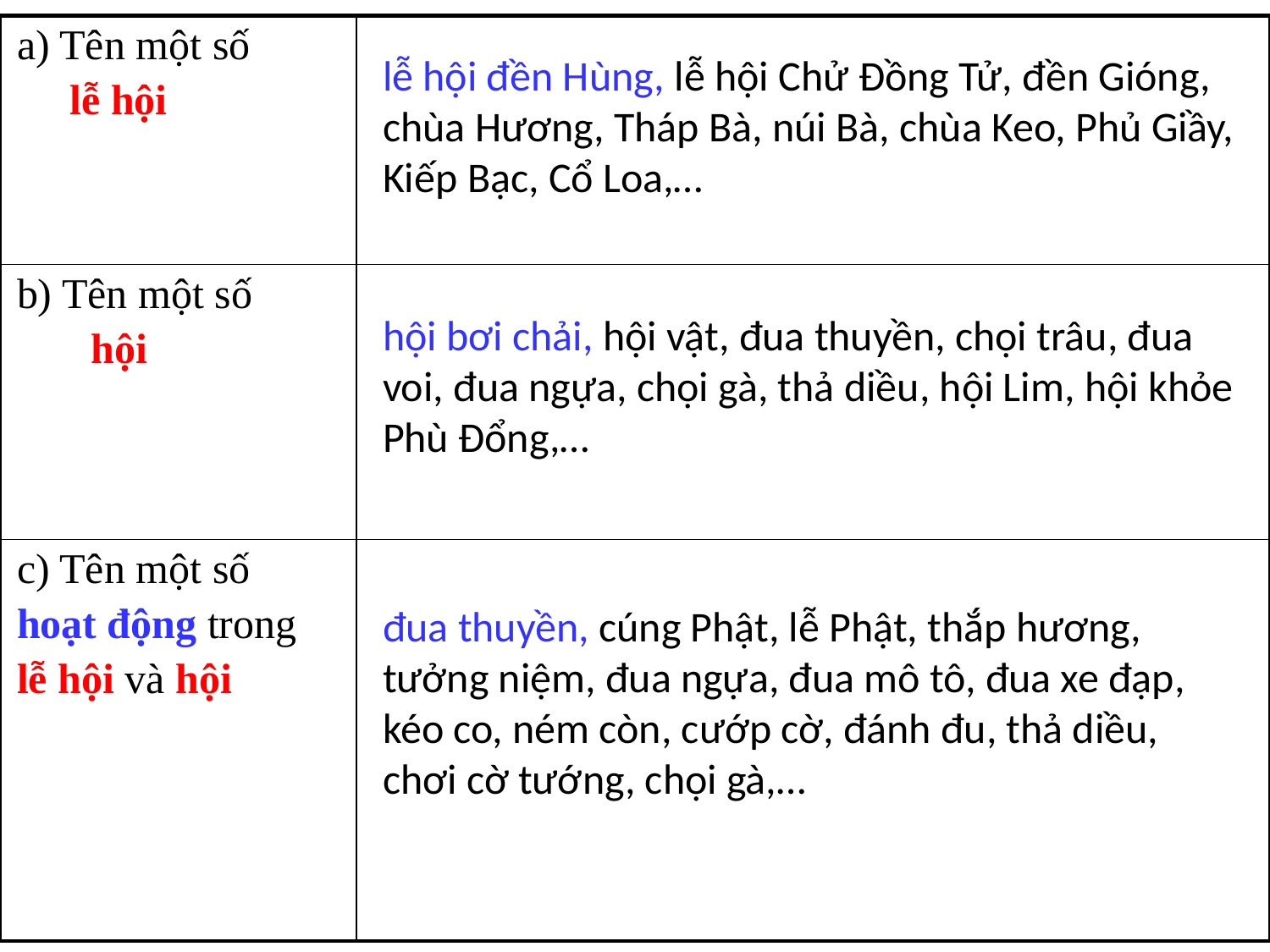

| a) Tên một số lễ hội |  |
| --- | --- |
| b) Tên một số hội |  |
| c) Tên một số hoạt động trong lễ hội và hội |  |
lễ hội đền Hùng, lễ hội Chử Đồng Tử, đền Gióng, chùa Hương, Tháp Bà, núi Bà, chùa Keo, Phủ Giầy, Kiếp Bạc, Cổ Loa,…
hội bơi chải, hội vật, đua thuyền, chọi trâu, đua voi, đua ngựa, chọi gà, thả diều, hội Lim, hội khỏe Phù Đổng,…
đua thuyền, cúng Phật, lễ Phật, thắp hương, tưởng niệm, đua ngựa, đua mô tô, đua xe đạp, kéo co, ném còn, cướp cờ, đánh đu, thả diều, chơi cờ tướng, chọi gà,…